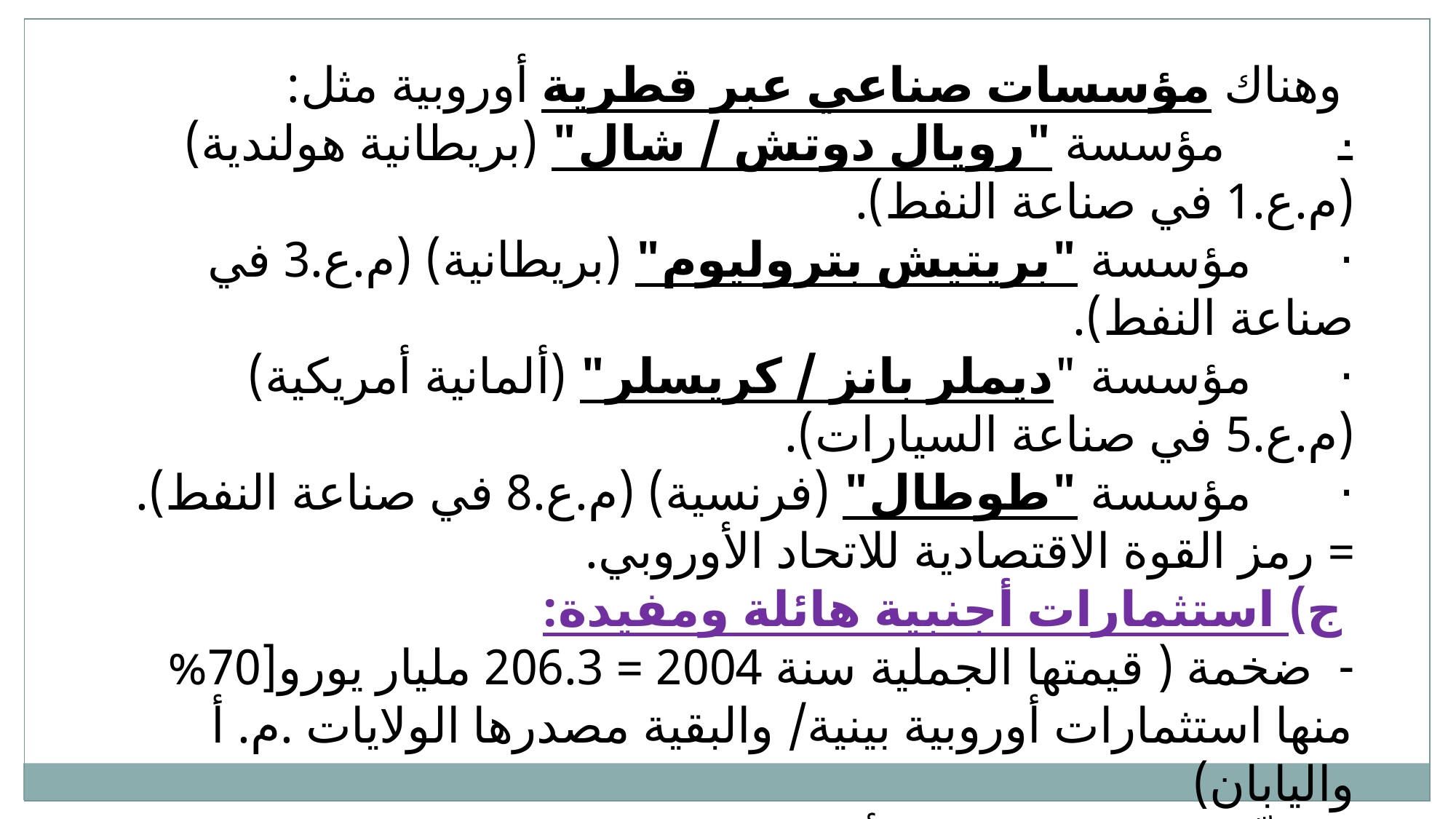

وهناك مؤسسات صناعي عبر قطرية أوروبية مثل:
·         مؤسسة "رويال دوتش / شال" (بريطانية هولندية) (م.ع.1 في صناعة النفط).
·       مؤسسة "بريتيش بتروليوم" (بريطانية) (م.ع.3 في صناعة النفط).
·       مؤسسة "ديملر بانز / كريسلر" (ألمانية أمريكية) (م.ع.5 في صناعة السيارات).
·       مؤسسة "طوطال" (فرنسية) (م.ع.8 في صناعة النفط).
= رمز القوة الاقتصادية للاتحاد الأوروبي.
 ج) استثمارات أجنبية هائلة ومفيدة:
-  ضخمة ( قيمتها الجملية سنة 2004 = 206.3 مليار يورو[70% منها استثمارات أوروبية بينية/ والبقية مصدرها الولايات .م. أ واليابان)
= تنشّط كثيرا الاقتصاد الأوروبي.